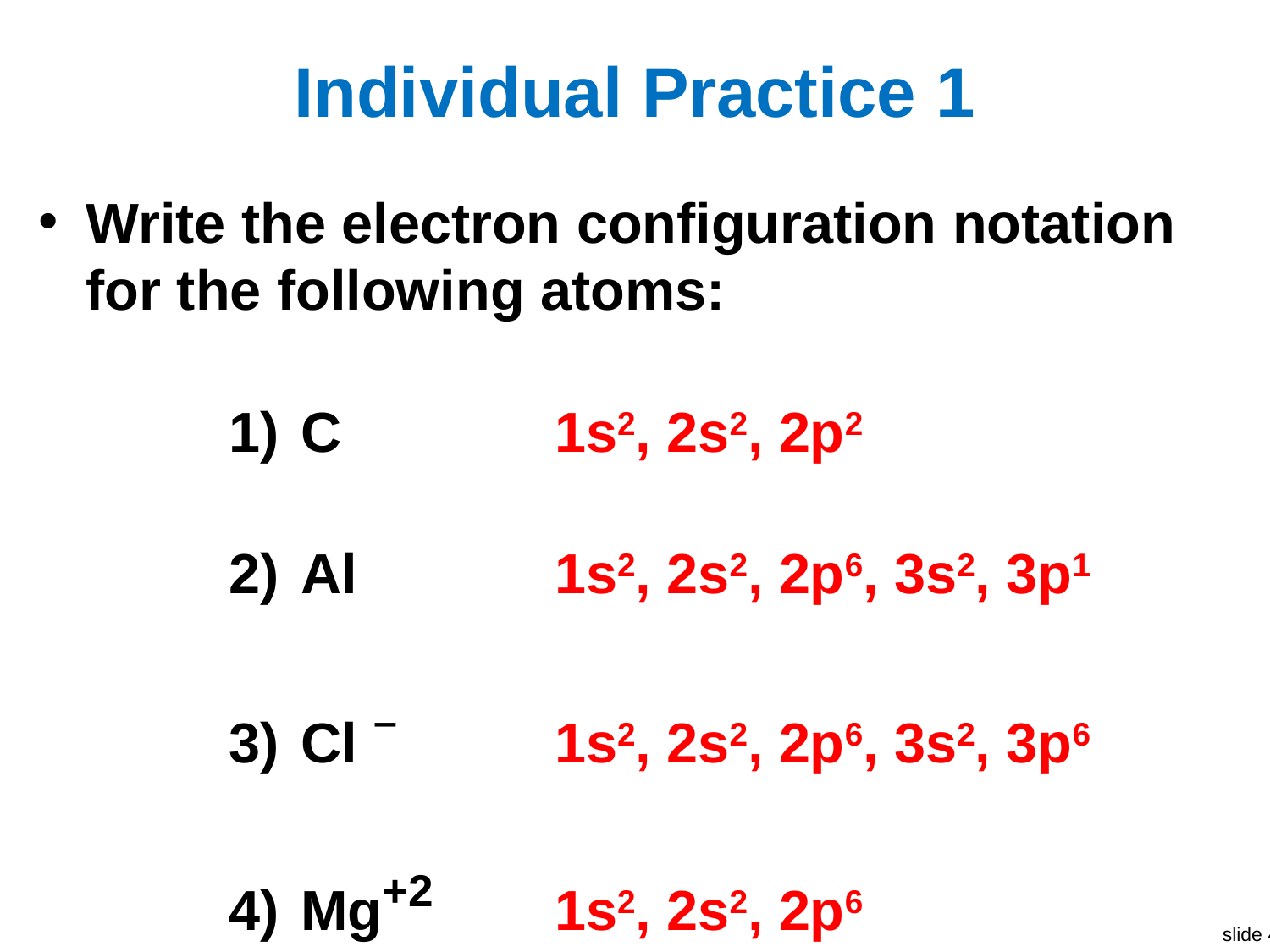

# Individual Practice 1
Write the electron configuration notation for the following atoms:
C		1s2, 2s2, 2p2
Al		1s2, 2s2, 2p6, 3s2, 3p1
Cl  ̶		1s2, 2s2, 2p6, 3s2, 3p6
Mg+2	1s2, 2s2, 2p6